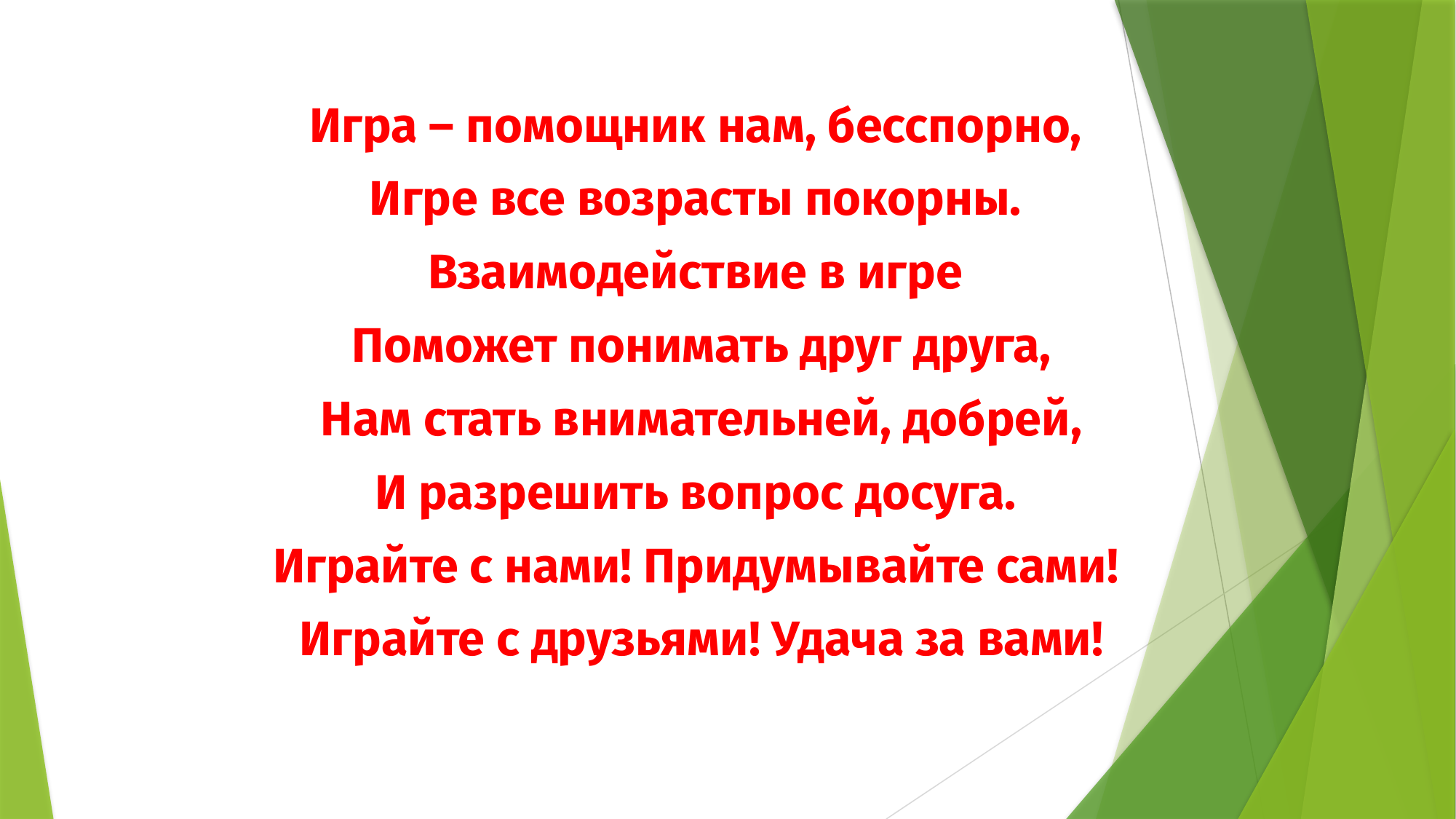

#
Игра – помощник нам, бесспорно,
Игре все возрасты покорны.
Взаимодействие в игре
Поможет понимать друг друга,
 Нам стать внимательней, добрей,
И разрешить вопрос досуга.
Играйте с нами! Придумывайте сами!
Играйте с друзьями! Удача за вами!